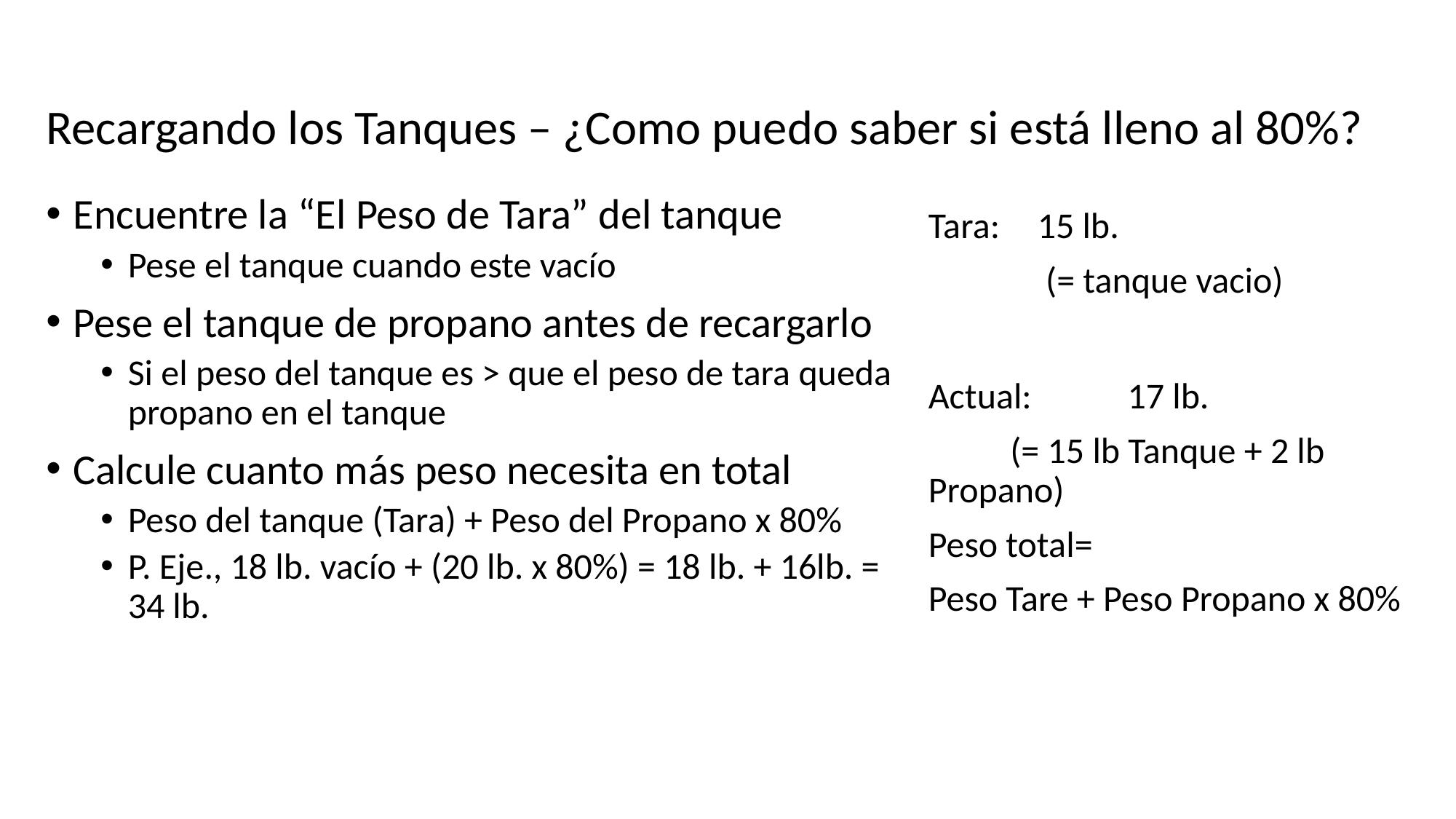

# Recargando los Tanques – ¿Como puedo saber si está lleno al 80%?
Encuentre la “El Peso de Tara” del tanque
Pese el tanque cuando este vacío
Pese el tanque de propano antes de recargarlo
Si el peso del tanque es > que el peso de tara queda propano en el tanque
Calcule cuanto más peso necesita en total
Peso del tanque (Tara) + Peso del Propano x 80%
P. Eje., 18 lb. vacío + (20 lb. x 80%) = 18 lb. + 16lb. = 34 lb.
Tara: 	15 lb.
	 (= tanque vacio)

Actual:	           17 lb.
          (= 15 lb Tanque + 2 lb 	Propano)
Peso total=
Peso Tare + Peso Propano x 80%